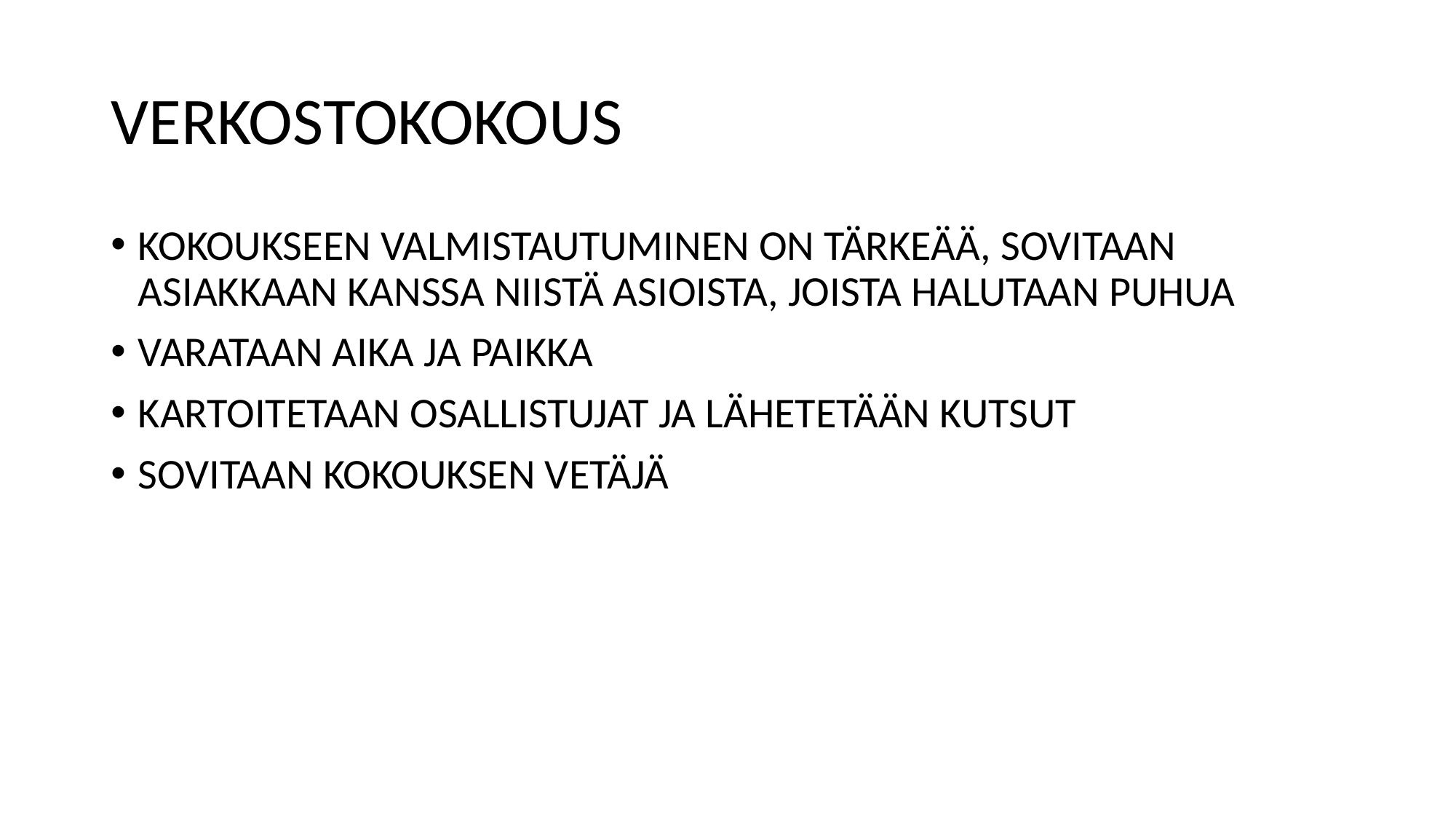

# VERKOSTOKOKOUS
KOKOUKSEEN VALMISTAUTUMINEN ON TÄRKEÄÄ, SOVITAAN ASIAKKAAN KANSSA NIISTÄ ASIOISTA, JOISTA HALUTAAN PUHUA
VARATAAN AIKA JA PAIKKA
KARTOITETAAN OSALLISTUJAT JA LÄHETETÄÄN KUTSUT
SOVITAAN KOKOUKSEN VETÄJÄ